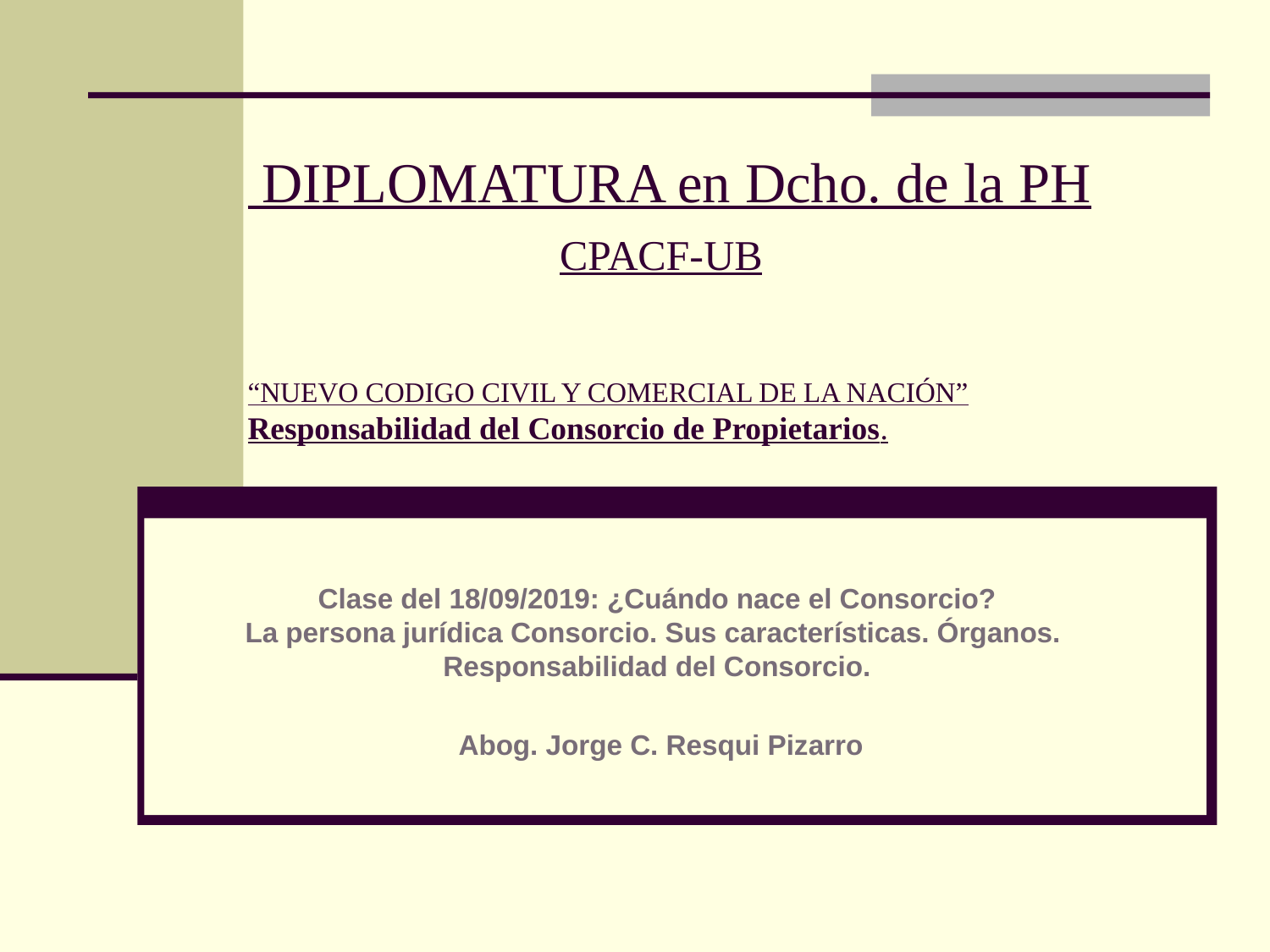

# DIPLOMATURA en Dcho. de la PH CPACF-UB “NUEVO CODIGO CIVIL Y COMERCIAL DE LA NACIÓN” Responsabilidad del Consorcio de Propietarios.
Clase del 18/09/2019: ¿Cuándo nace el Consorcio?
La persona jurídica Consorcio. Sus características. Órganos.
Responsabilidad del Consorcio.

Abog. Jorge C. Resqui Pizarro